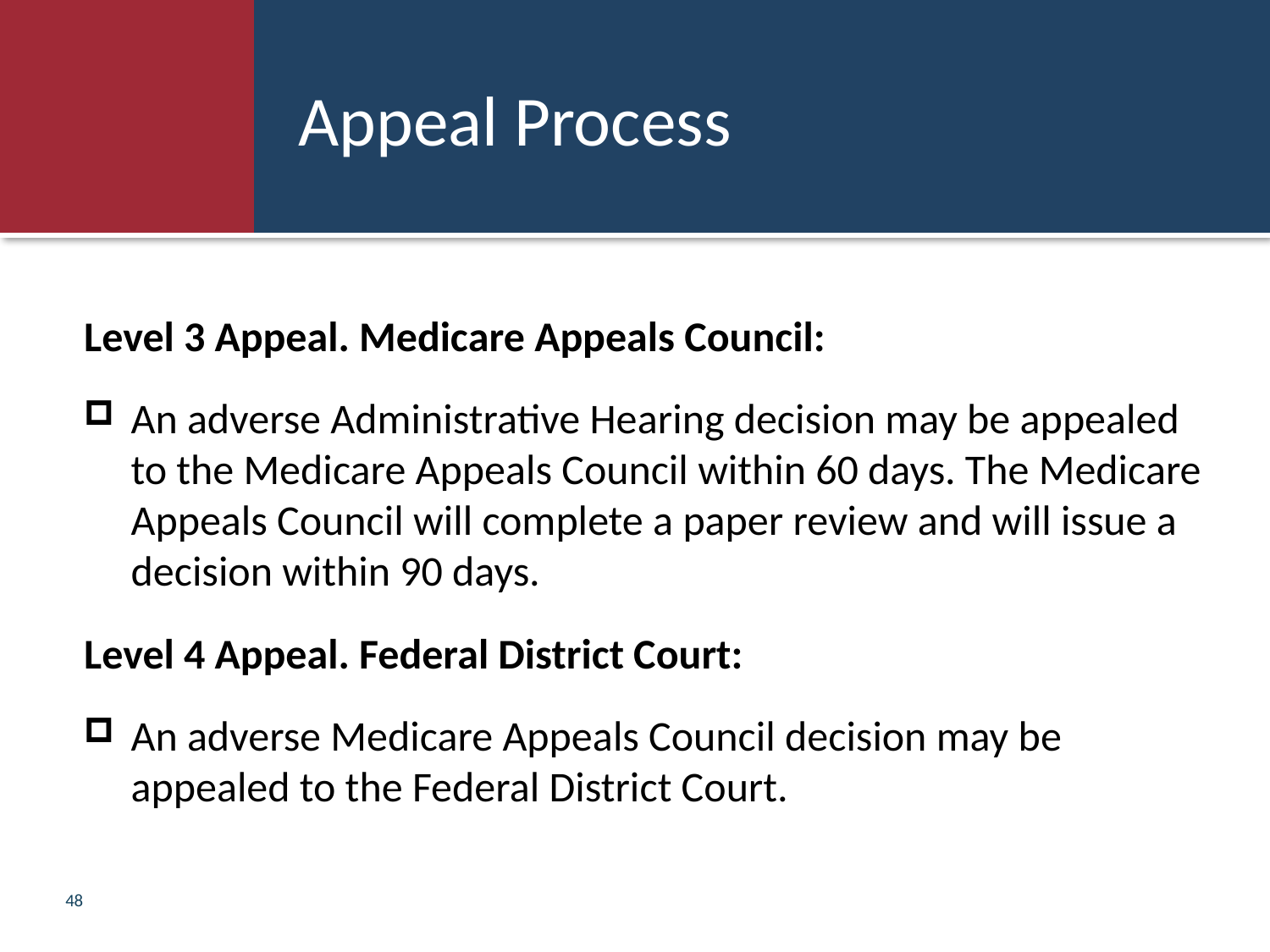

# Appeal Process
Level 3 Appeal. Medicare Appeals Council:
An adverse Administrative Hearing decision may be appealed to the Medicare Appeals Council within 60 days. The Medicare Appeals Council will complete a paper review and will issue a decision within 90 days.
Level 4 Appeal. Federal District Court:
An adverse Medicare Appeals Council decision may be appealed to the Federal District Court.

48